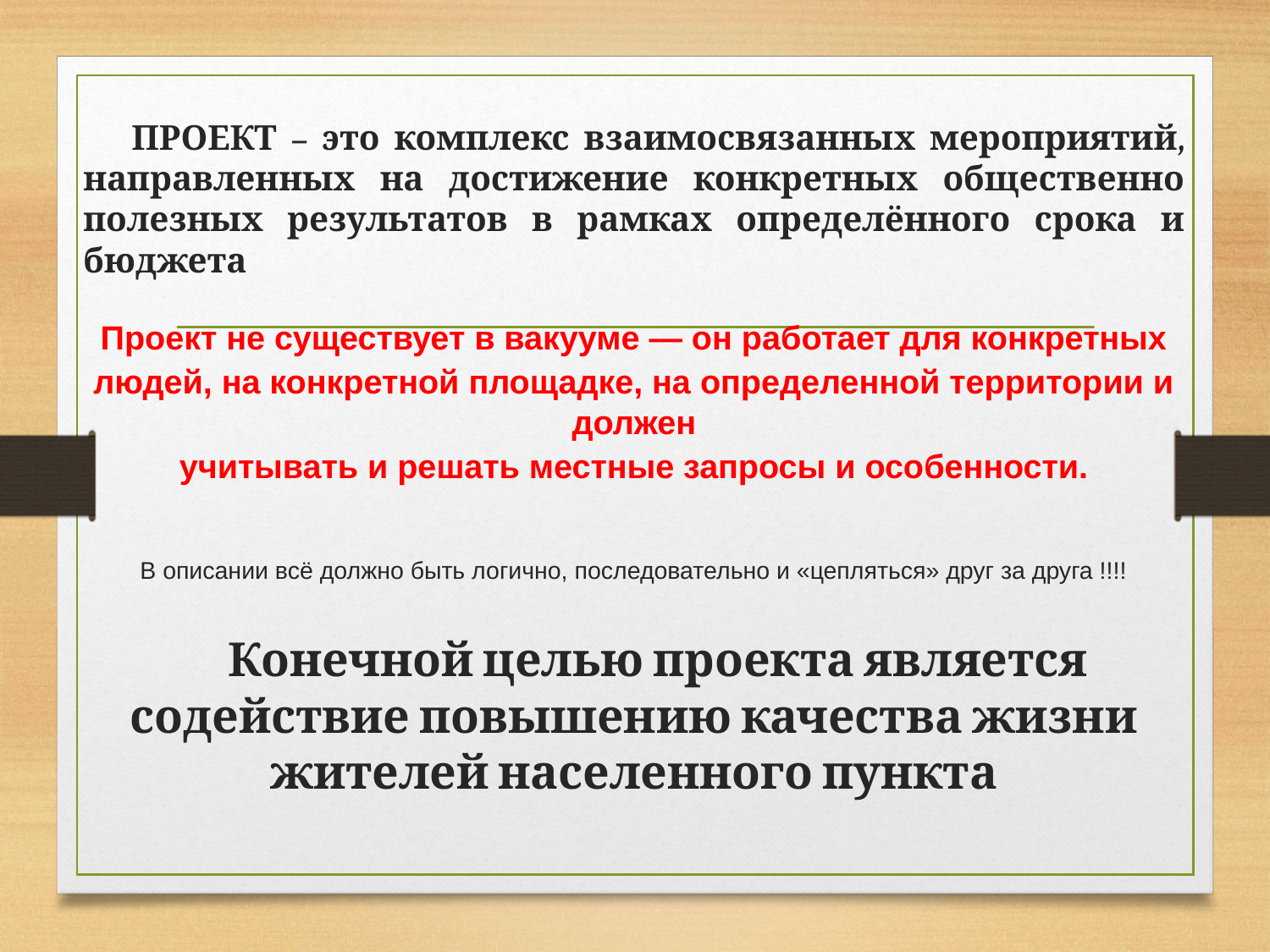

ПРОЕКТ – это комплекс взаимосвязанных мероприятий, направленных на достижение конкретных общественно полезных результатов в рамках определённого срока и бюджета

Проект не существует в вакууме — он работает для конкретных
людей, на конкретной площадке, на определенной территории и должен
учитывать и решать местные запросы и особенности.

В описании всё должно быть логично, последовательно и «цепляться» друг за друга !!!!

	Конечной целью проекта является содействие повышению качества жизни жителей населенного пункта